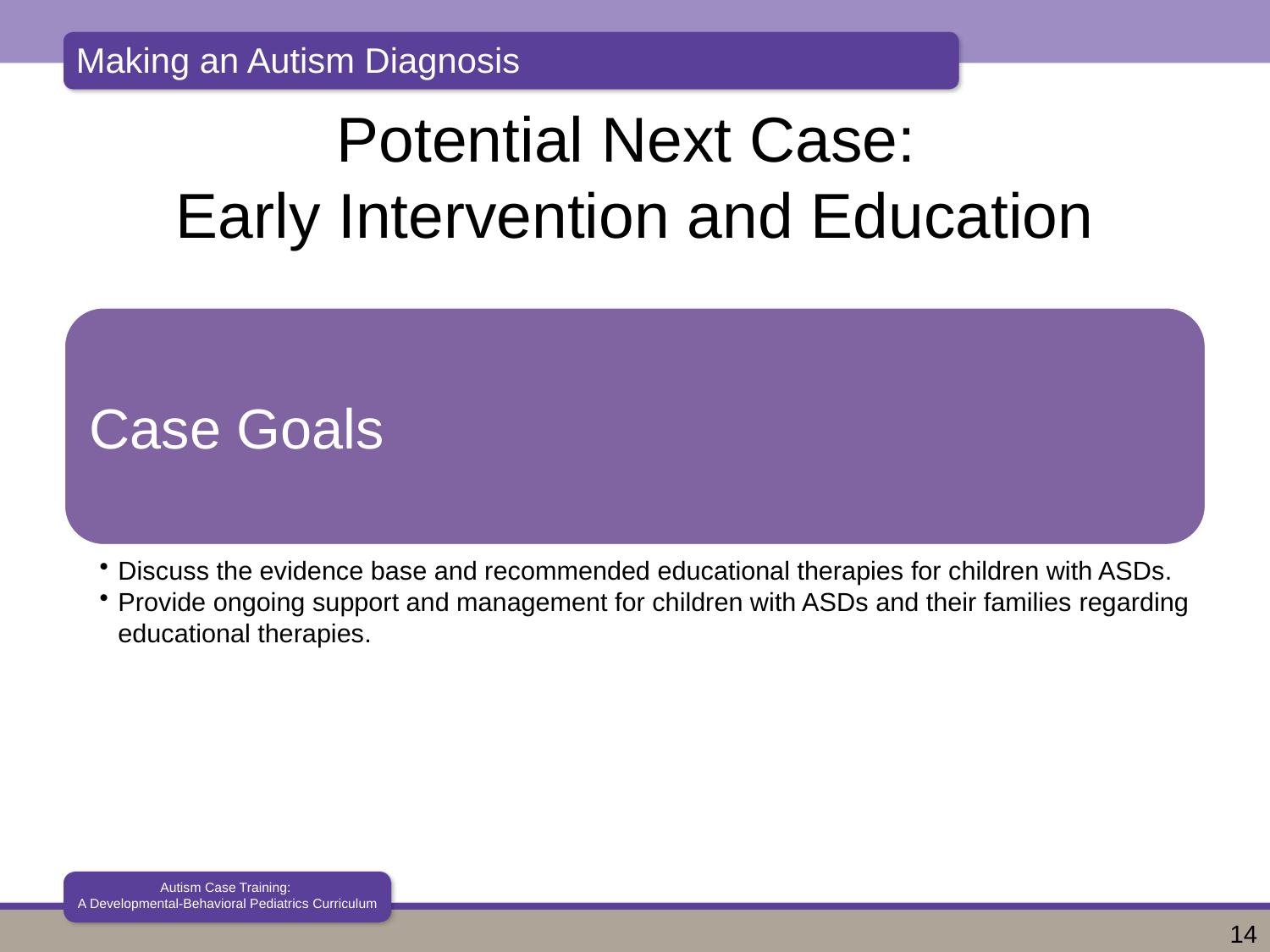

# Potential Next Case: Early Intervention and Education
Case Goals
Provide ongoing support and management for children with ASDs and their families regarding educational therapies.
Discuss the evidence base and recommended educational therapies for children with ASDs.